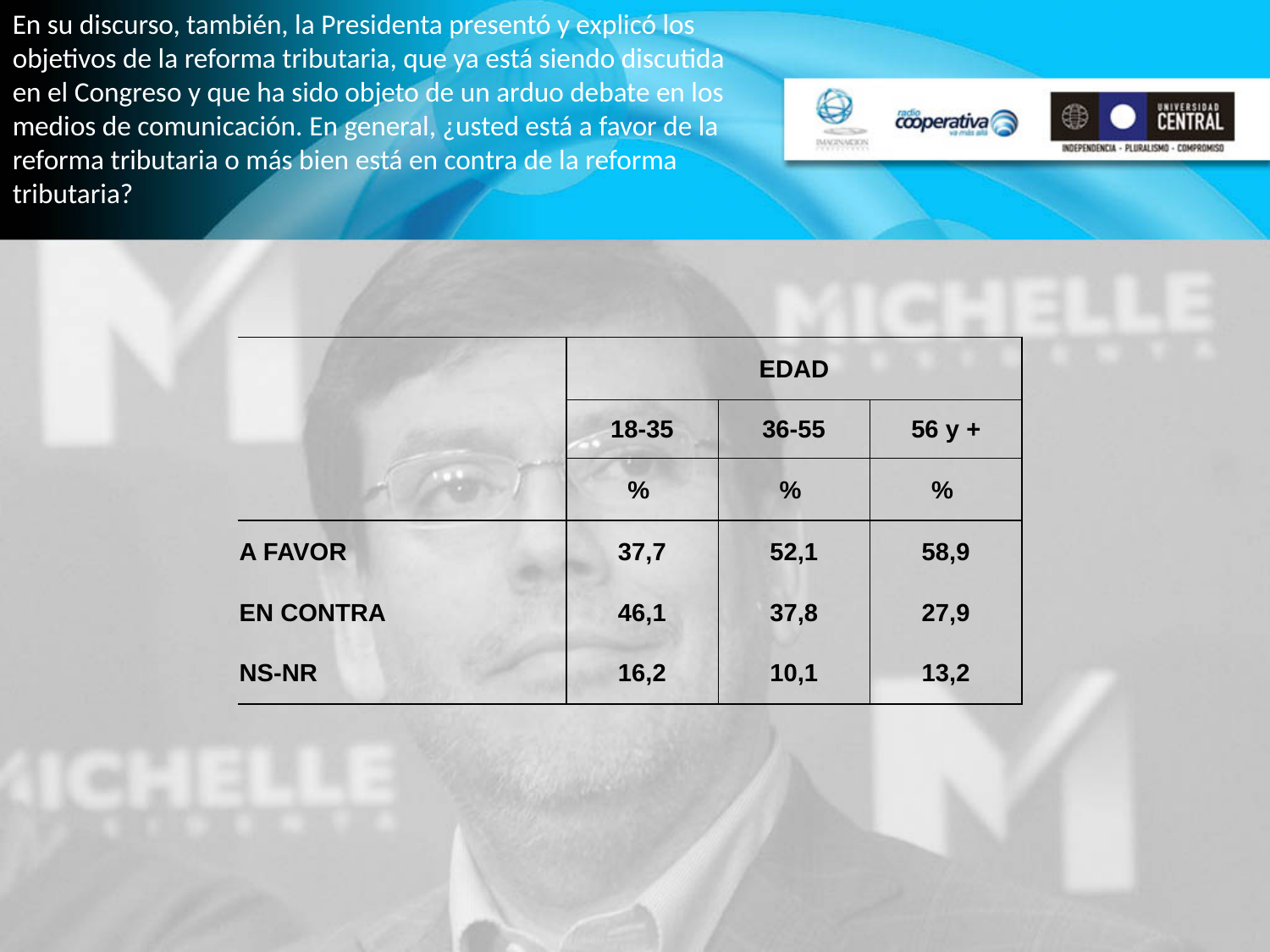

En su discurso, también, la Presidenta presentó y explicó los objetivos de la reforma tributaria, que ya está siendo discutida en el Congreso y que ha sido objeto de un arduo debate en los medios de comunicación. En general, ¿usted está a favor de la reforma tributaria o más bien está en contra de la reforma tributaria?
|  | EDAD |  |  |
| --- | --- | --- | --- |
|  | 18-35 | 36-55 | 56 y + |
|  | % | % | % |
| A FAVOR | 37,7 | 52,1 | 58,9 |
| EN CONTRA | 46,1 | 37,8 | 27,9 |
| NS-NR | 16,2 | 10,1 | 13,2 |